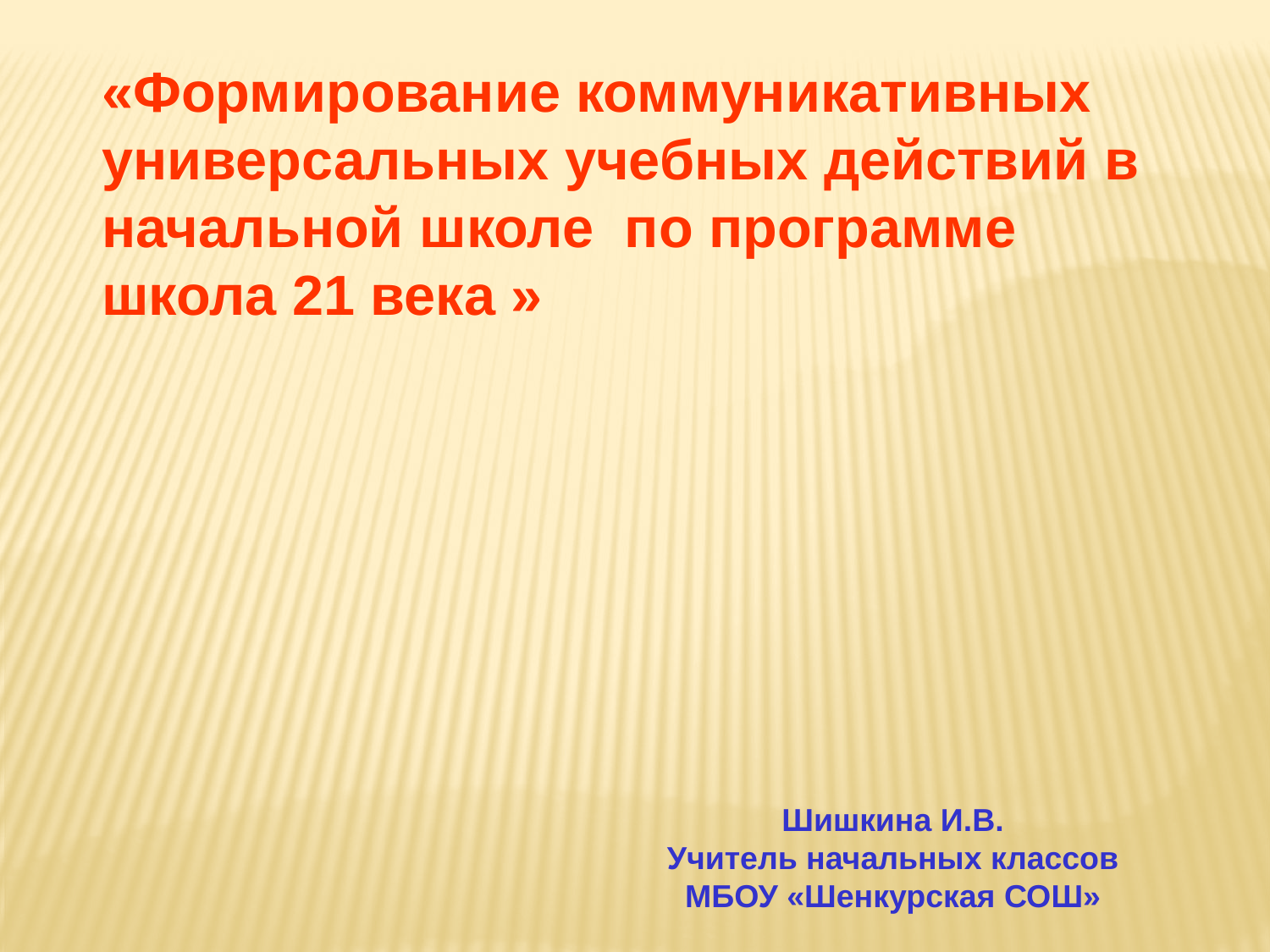

«Формирование коммуникативных универсальных учебных действий в начальной школе  по программе школа 21 века »
Шишкина И.В.
Учитель начальных классов
МБОУ «Шенкурская СОШ»